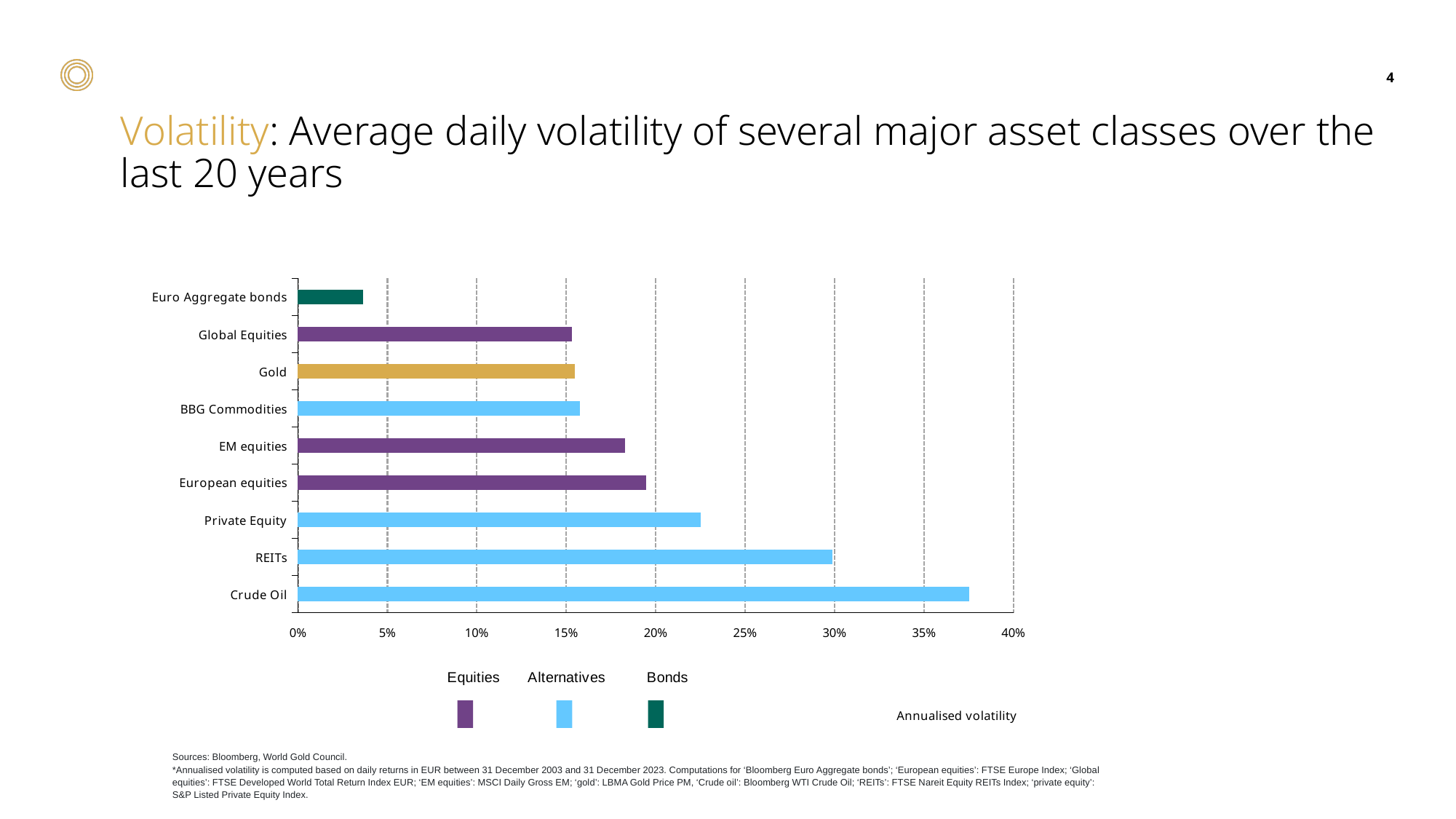

4
# Volatility: Average daily volatility of several major asset classes over the last 20 years

### Chart

| Category | Volatility |
|---|---|
| Crude Oil | 0.37516511578925765 |
| REITs | 0.2985610826029789 |
| Private Equity | 0.2247799349785655 |
| European equities | 0.19449475636678484 |
| EM equities | 0.18282596768074974 |
| BBG Commodities | 0.1572357271467044 |
| Gold | 0.15458763814278748 |
| Global Equities | 0.15287594932502468 |
| Euro Aggregate bonds | 0.03633866306825553 |
Sources: Bloomberg, World Gold Council.
*Annualised volatility is computed based on daily returns in EUR between 31 December 2003 and 31 December 2023. Computations for ‘Bloomberg Euro Aggregate bonds’; ‘European equities’: FTSE Europe Index; ‘Global equities’: FTSE Developed World Total Return Index EUR; ‘EM equities’: MSCI Daily Gross EM; ‘gold’: LBMA Gold Price PM, ‘Crude oil’: Bloomberg WTI Crude Oil; ‘REITs’: FTSE Nareit Equity REITs Index; ‘private equity’: S&P Listed Private Equity Index.